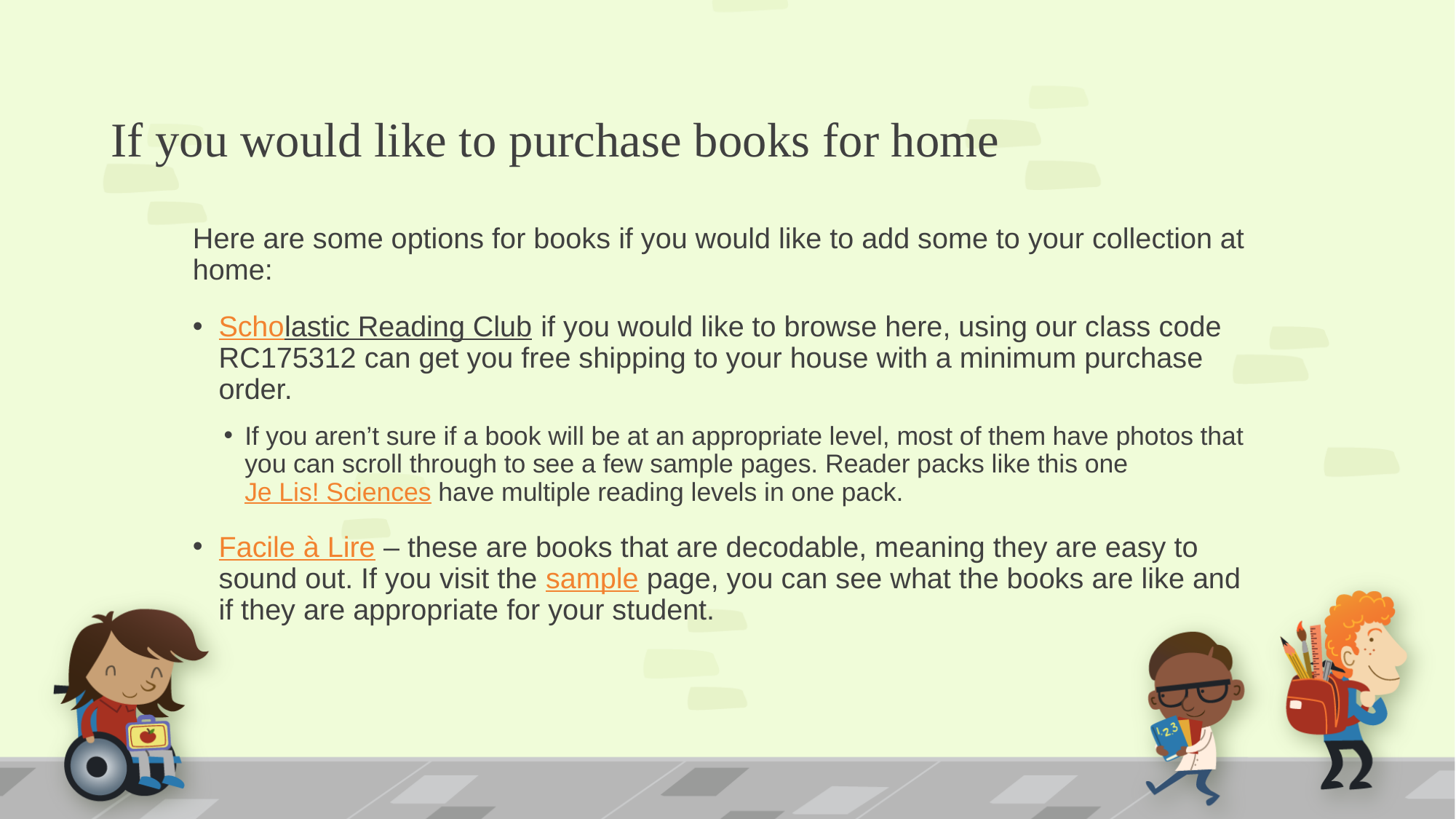

# If you would like to purchase books for home
Here are some options for books if you would like to add some to your collection at home:
Scholastic Reading Club if you would like to browse here, using our class code RC175312 can get you free shipping to your house with a minimum purchase order.
If you aren’t sure if a book will be at an appropriate level, most of them have photos that you can scroll through to see a few sample pages. Reader packs like this one Je Lis! Sciences have multiple reading levels in one pack.
Facile à Lire – these are books that are decodable, meaning they are easy to sound out. If you visit the sample page, you can see what the books are like and if they are appropriate for your student.